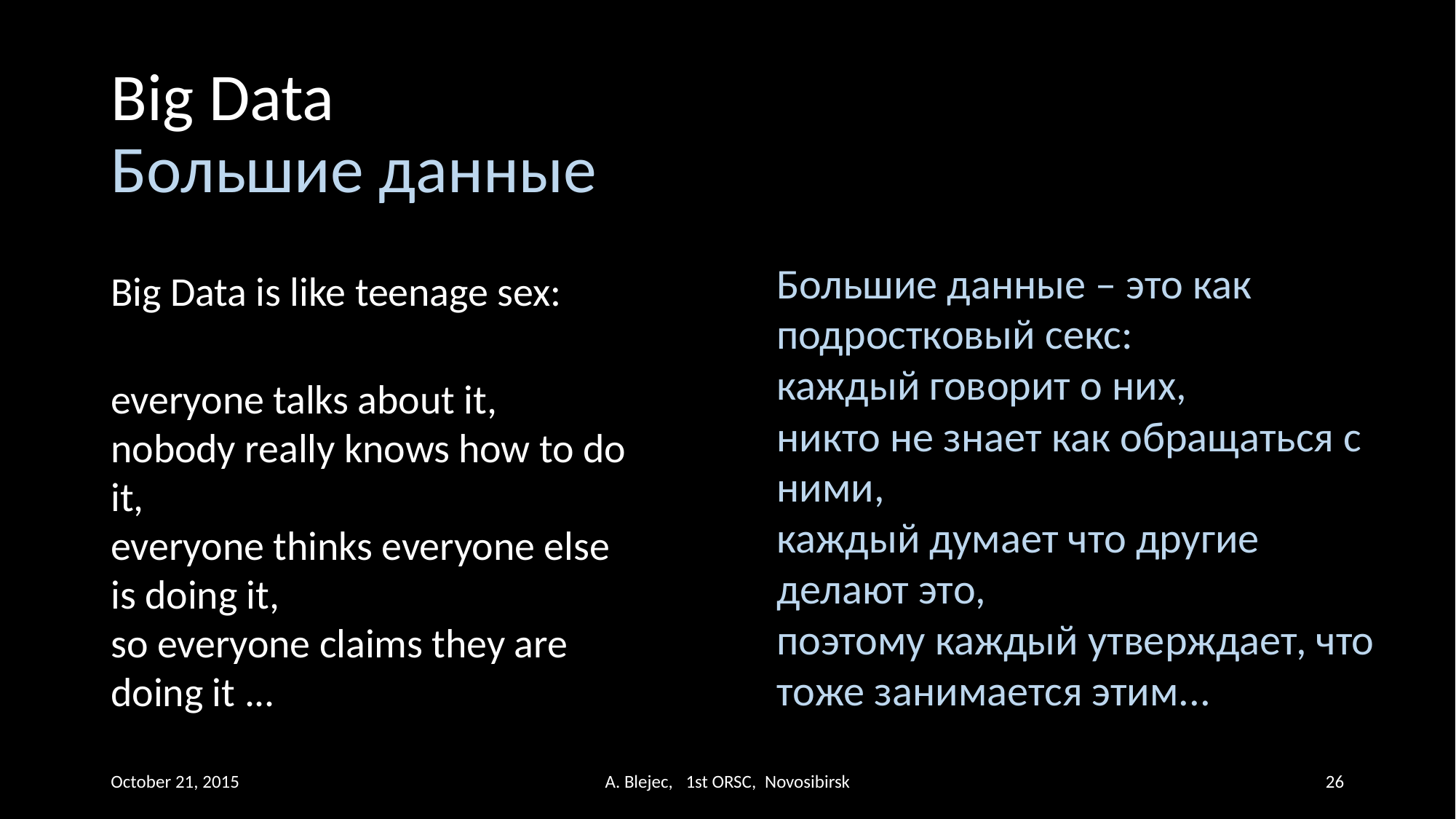

# Big Data Большие данные

Big Data is like teenage sex:

everyone talks about it,
nobody really knows how to do it,
everyone thinks everyone else is doing it,
so everyone claims they are doing it ...

Большие данные – это как подростковый секс:
каждый говорит о них,
никто не знает как обращаться с ними,
каждый думает что другие делают это,
поэтому каждый утверждает, что тоже занимается этим...
October 21, 2015
A. Blejec,   1st ORSC,  Novosibirsk
26